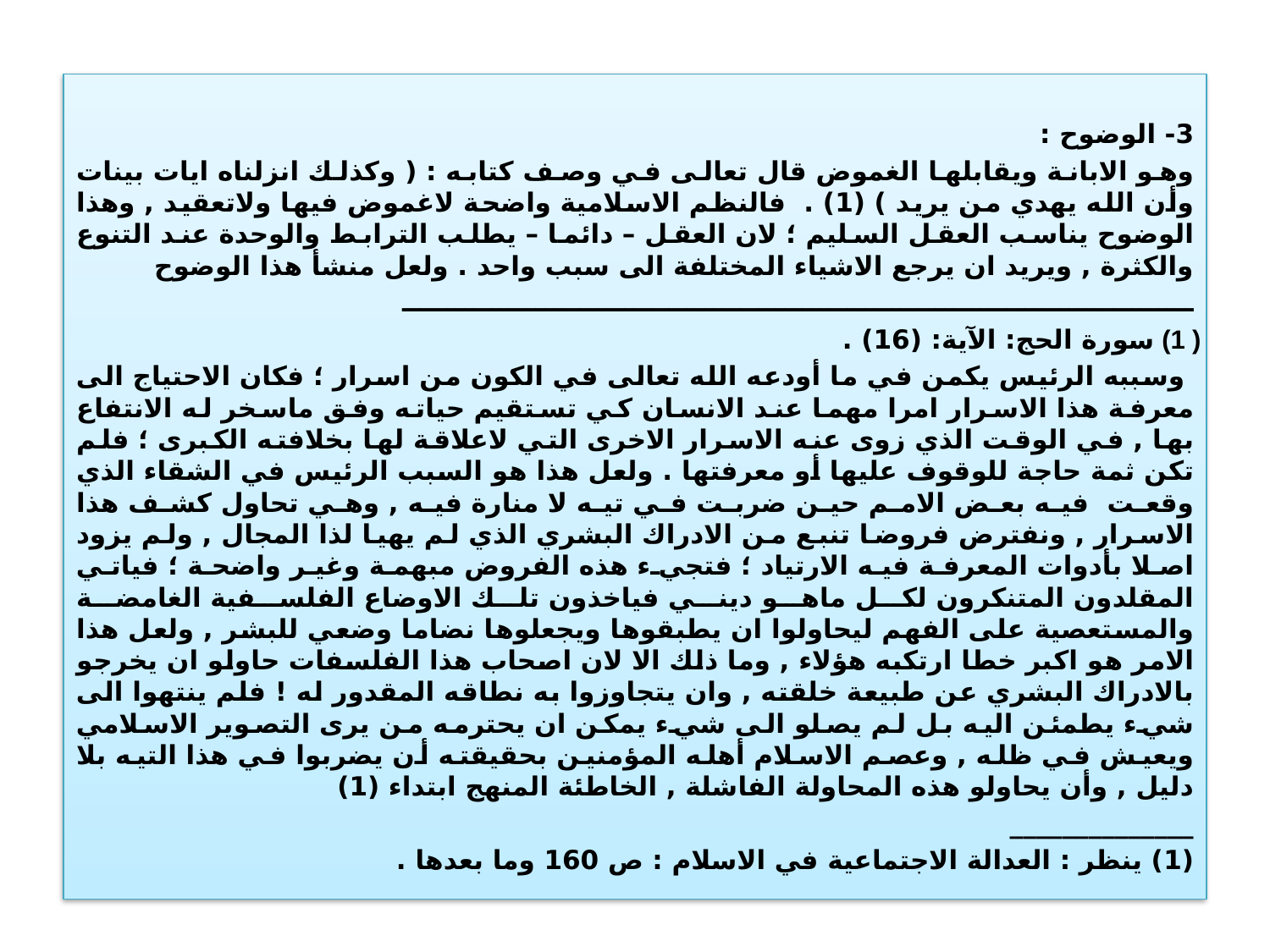

3- الوضوح :
وهو الابانة ويقابلها الغموض قال تعالى في وصف كتابه : ( وكذلك انزلناه ايات بينات وأن الله يهدي من يريد ) (1) .  فالنظم الاسلامية واضحة لاغموض فيها ولاتعقيد , وهذا الوضوح يناسب العقل السليم ؛ لان العقل – دائما – يطلب الترابط والوحدة عند التنوع والكثرة , ويريد ان يرجع الاشياء المختلفة الى سبب واحد . ولعل منشأ هذا الوضوح
ـــــــــــــــــــــــــــــــــــــــــــــــــــــــــــــــــــــــــــــــــــــــــ
سورة الحج: الآية: (16) .
 وسببه الرئيس يكمن في ما أودعه الله تعالى في الكون من اسرار ؛ فكان الاحتياج الى معرفة هذا الاسرار امرا مهما عند الانسان كي تستقيم حياته وفق ماسخر له الانتفاع بها , في الوقت الذي زوى عنه الاسرار الاخرى التي لاعلاقة لها بخلافته الكبرى ؛ فلم تكن ثمة حاجة للوقوف عليها أو معرفتها . ولعل هذا هو السبب الرئيس في الشقاء الذي وقعت  فيه بعض	 الامم حين ضربت في تيه لا منارة فيه , وهي تحاول كشف هذا الاسرار , ونفترض فروضا تنبع من الادراك البشري الذي لم يهيا لذا المجال , ولم يزود اصلا بأدوات المعرفة فيه الارتياد ؛ فتجيء هذه الفروض مبهمة وغير واضحة ؛ فياتي المقلدون المتنكرون لكل ماهو ديني فياخذون تلك الاوضاع الفلسفية الغامضة والمستعصية على الفهم ليحاولوا ان يطبقوها ويجعلوها نضاما وضعي للبشر , ولعل هذا الامر هو اكبر خطا ارتكبه هؤلاء , وما ذلك الا لان اصحاب هذا الفلسفات حاولو ان يخرجو بالادراك البشري عن طبيعة خلقته , وان يتجاوزوا به نطاقه المقدور له ! فلم ينتهوا الى شيء يطمئن اليه بل لم يصلو الى شيء يمكن ان يحترمه من يرى التصوير الاسلامي ويعيش في ظله , وعصم الاسلام أهله المؤمنين بحقيقته أن يضربوا في هذا التيه بلا دليل , وأن يحاولو هذه المحاولة الفاشلة , الخاطئة المنهج ابتداء (1)
______________
(1) ينظر : العدالة الاجتماعية في الاسلام : ص 160 وما بعدها .